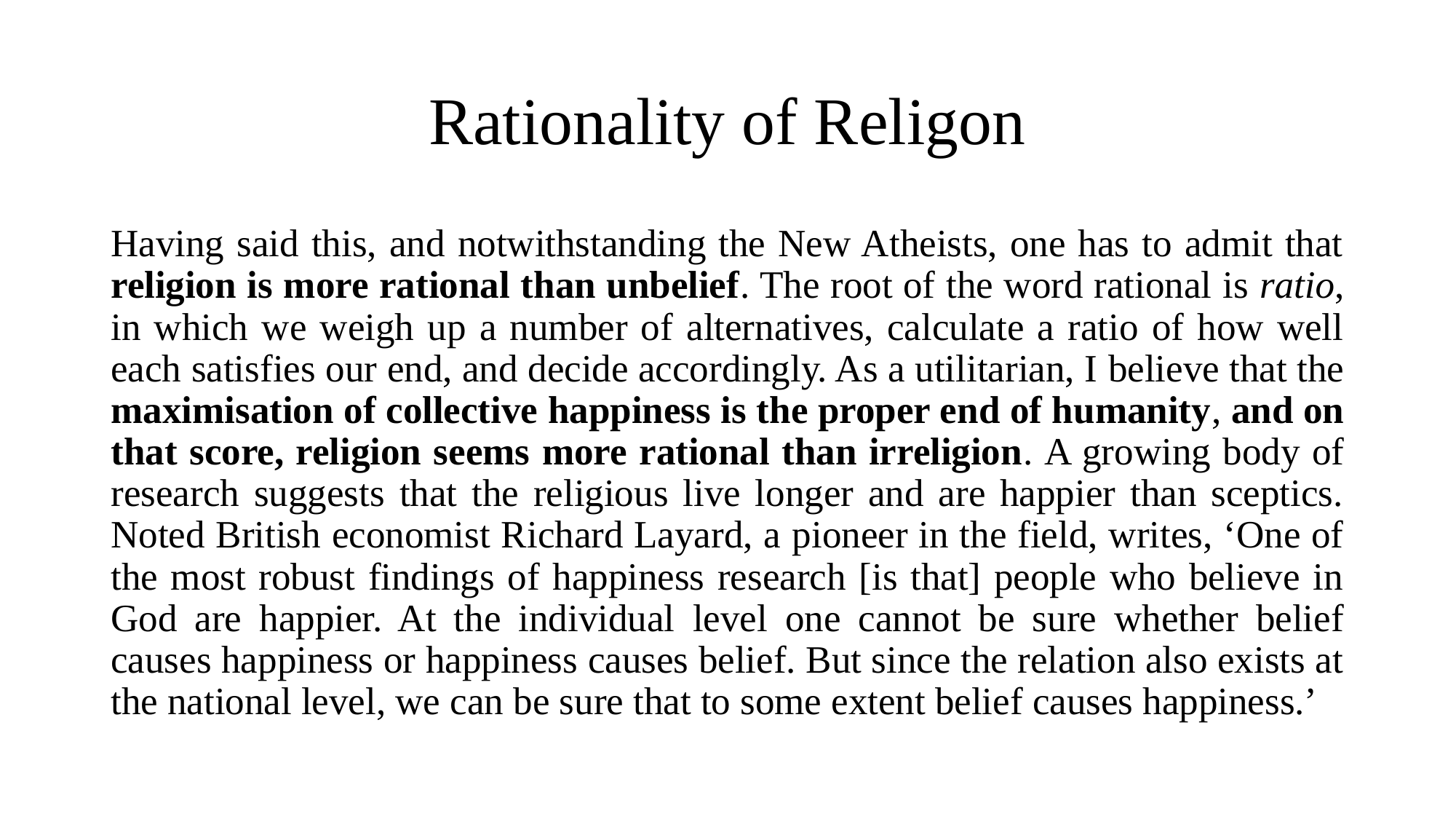

# Rationality of Religon
Having said this, and notwithstanding the New Atheists, one has to admit that religion is more rational than unbelief. The root of the word rational is ratio, in which we weigh up a number of alternatives, calculate a ratio of how well each satisfies our end, and decide accordingly. As a utilitarian, I believe that the maximisation of collective happiness is the proper end of humanity, and on that score, religion seems more rational than irreligion. A growing body of research suggests that the religious live longer and are happier than sceptics. Noted British economist Richard Layard, a pioneer in the field, writes, ‘One of the most robust findings of happiness research [is that] people who believe in God are happier. At the individual level one cannot be sure whether belief causes happiness or happiness causes belief. But since the relation also exists at the national level, we can be sure that to some extent belief causes happiness.’